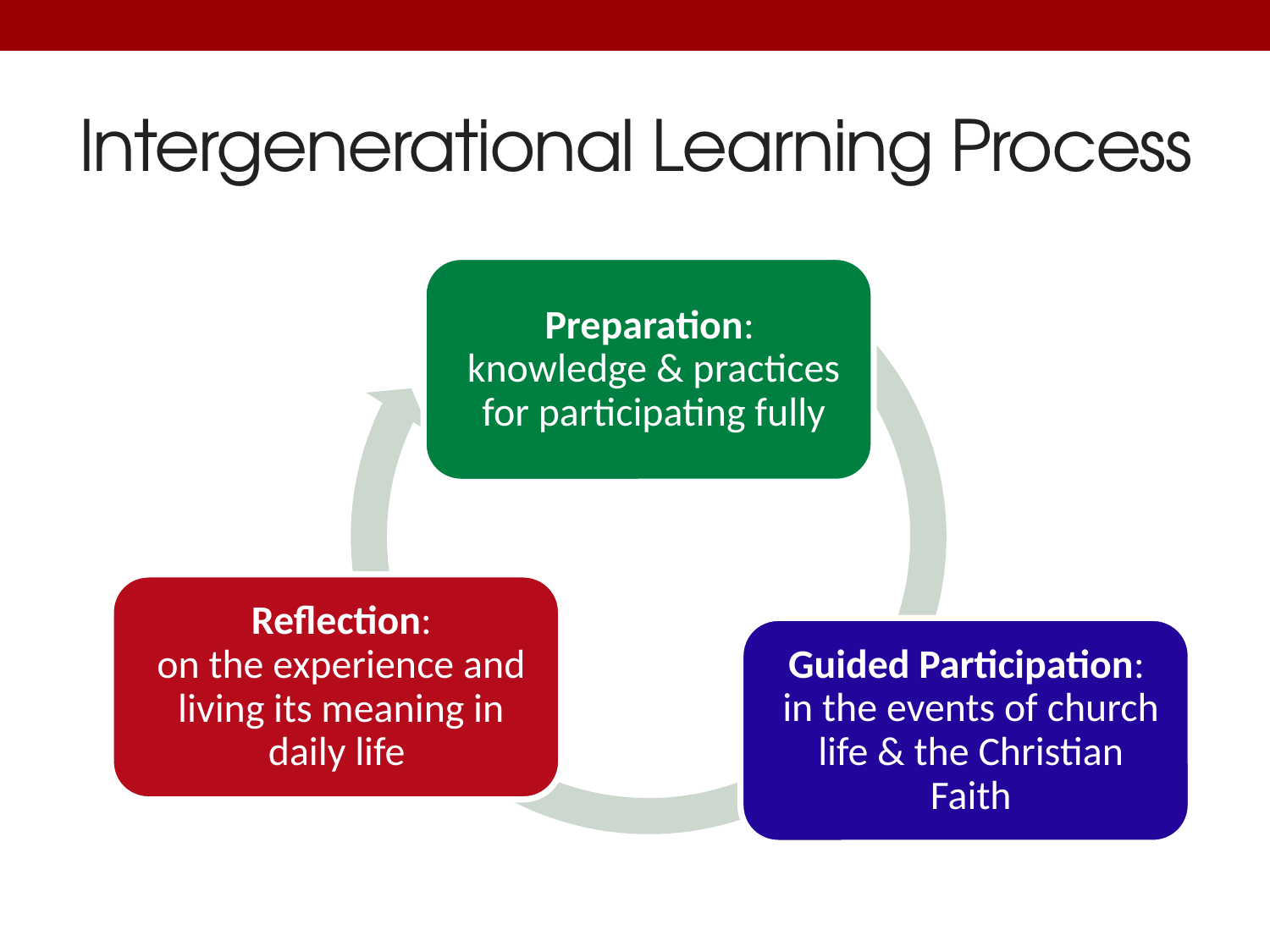

# Intergenerational Learning Process
Preparation:
knowledge & practices for participating fully
Guided Participation:
in the events of church life & the Christian Faith
Reflection:
on the experience and living its meaning in daily life